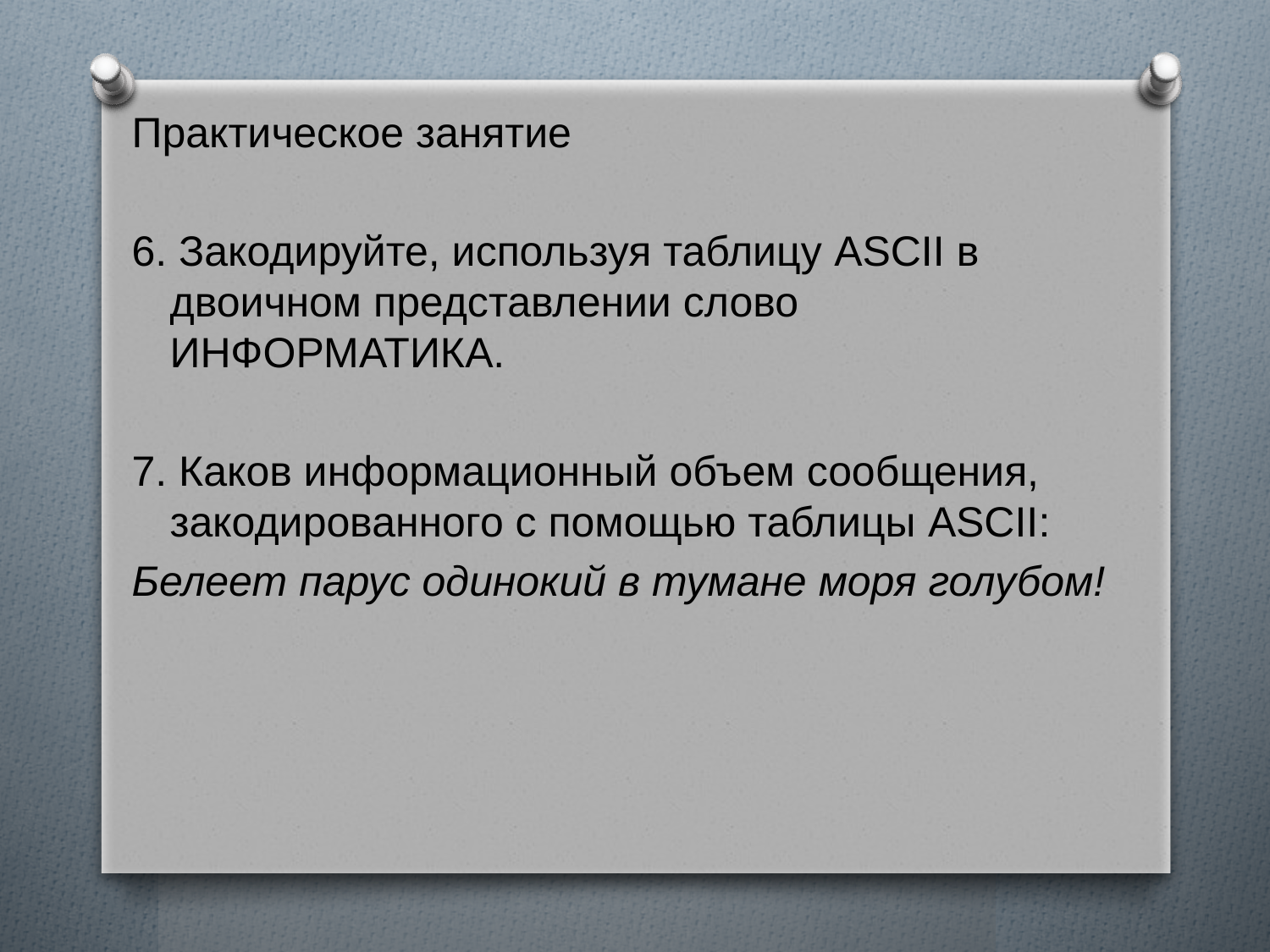

Практическое занятие

6. Закодируйте, используя таблицу ASCII в двоичном представлении слово ИНФОРМАТИКА.

7. Каков информационный объем сообщения, закодированного с помощью таблицы ASCII:
Белеет парус одинокий в тумане моря голубом!